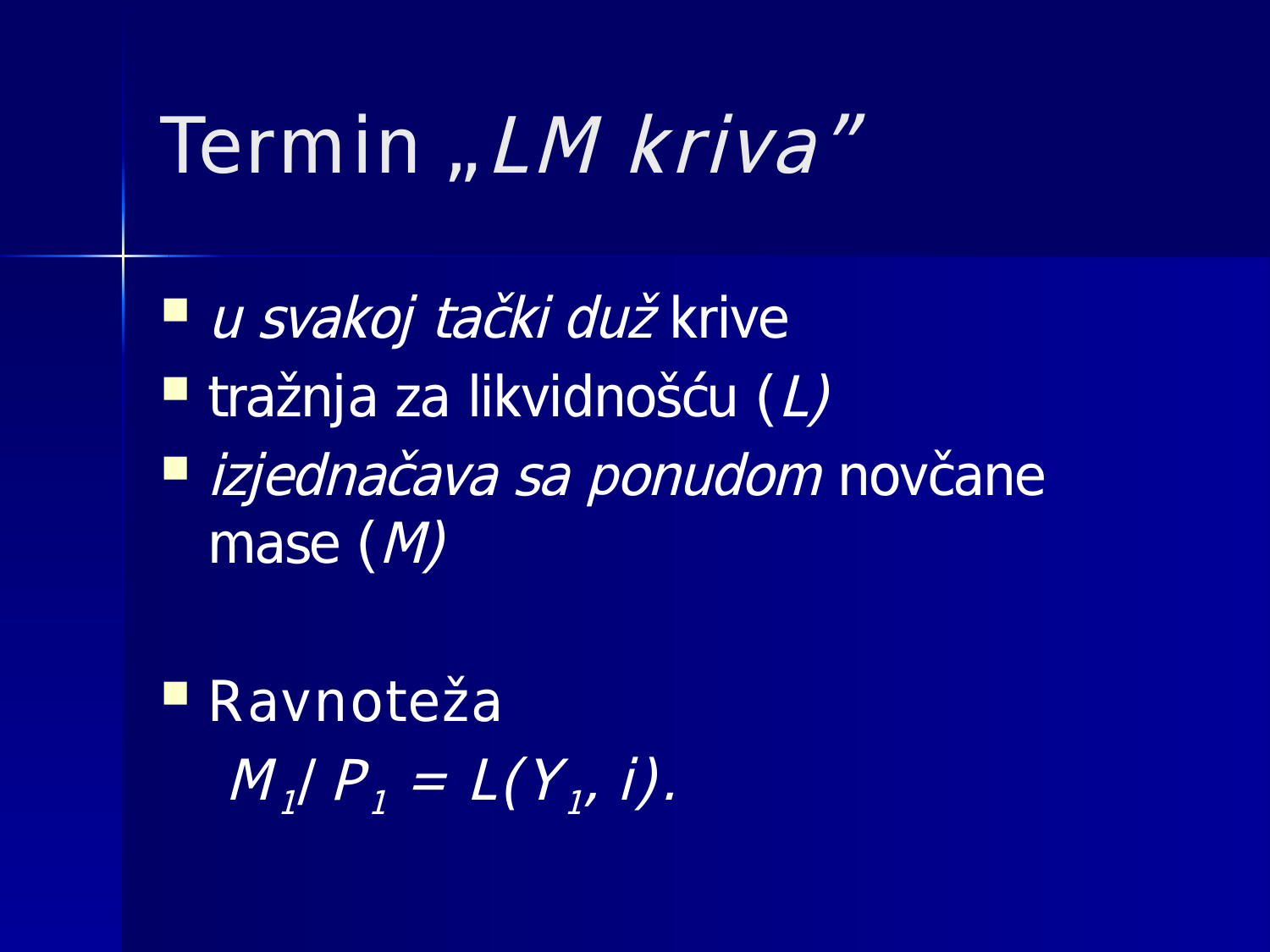

# Termin „LM kriva”
u svakoj tački duž krive
tražnja za likvidnošću (L)
izjednačava sa ponudom novčane mase (M)

Ravnoteža
    M1/P1 = L(Y1, i).